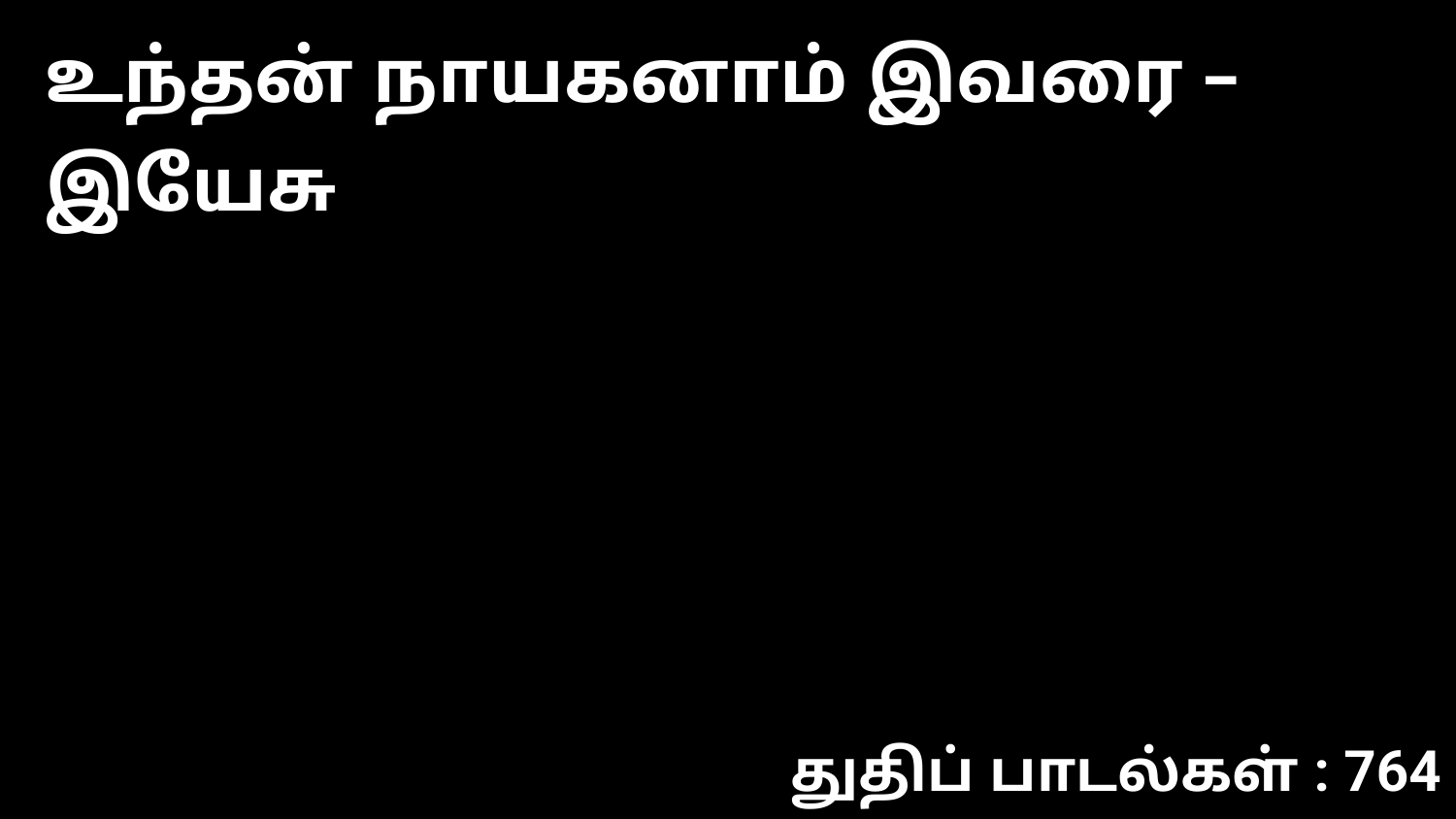

உந்தன் நாயகனாம் இவரை – இயேசு
துதிப் பாடல்கள் : 764